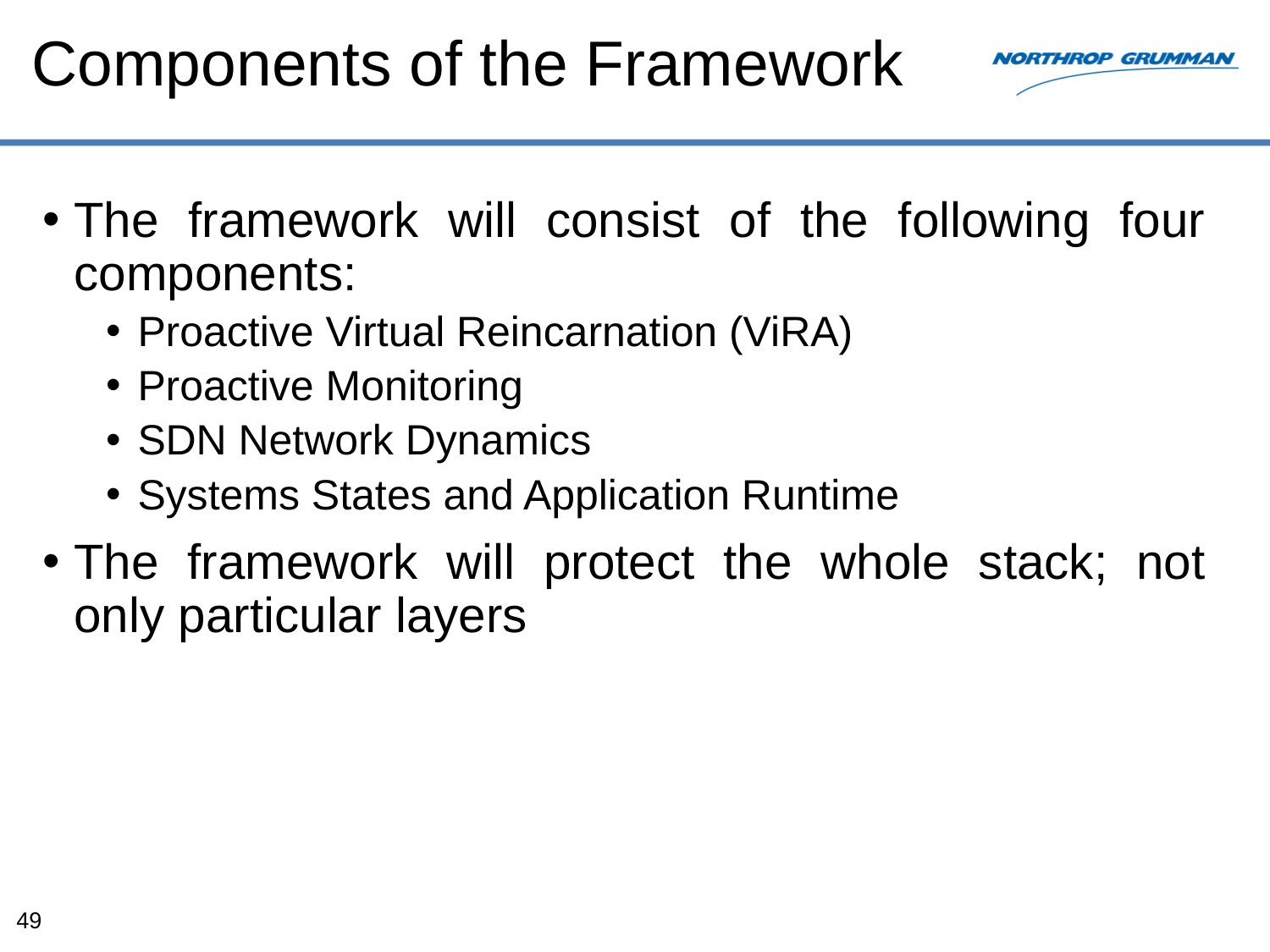

# Components of the Framework
The framework will consist of the following four components:
Proactive Virtual Reincarnation (ViRA)
Proactive Monitoring
SDN Network Dynamics
Systems States and Application Runtime
The framework will protect the whole stack; not only particular layers
49